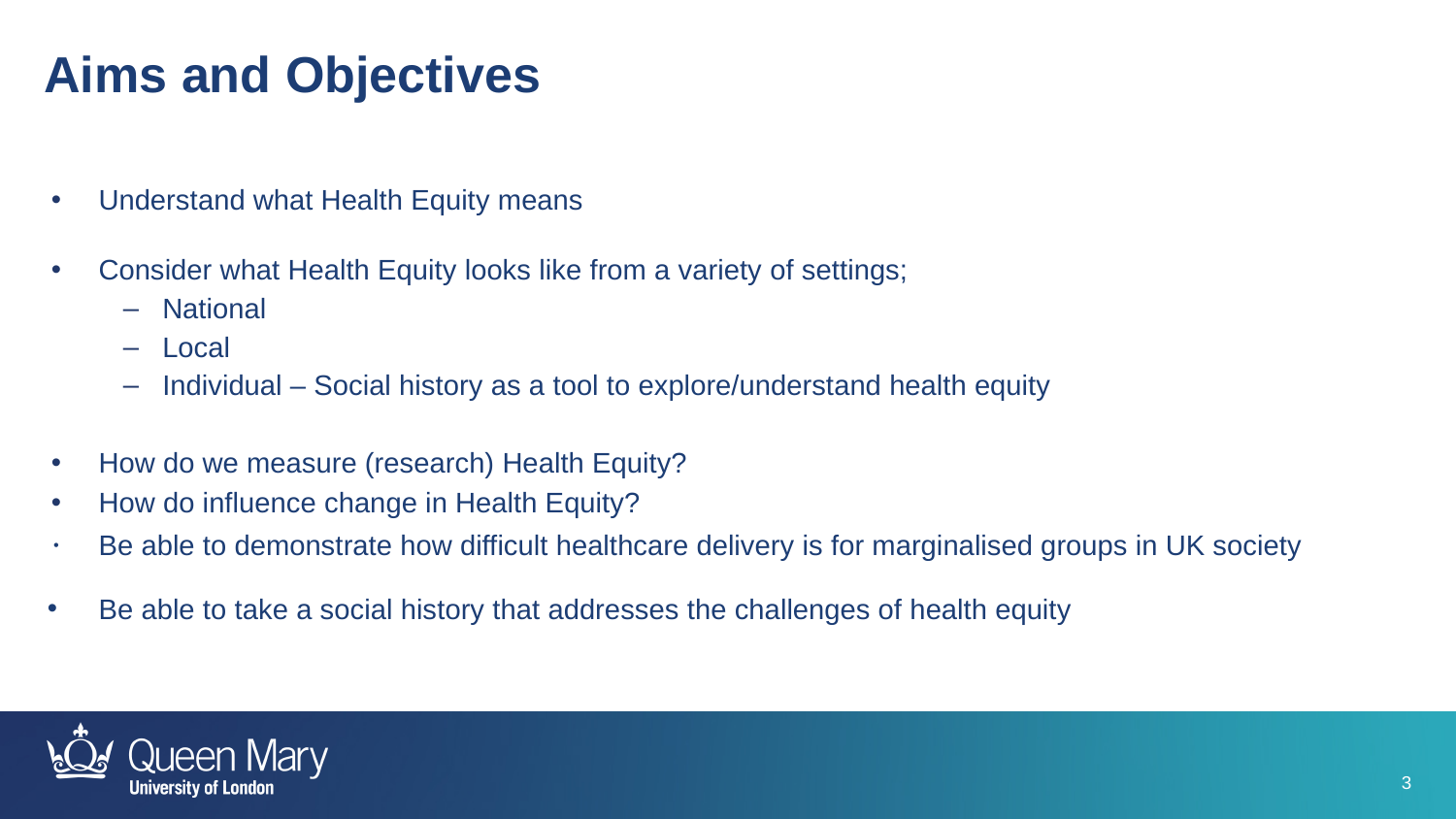

Aims and Objectives
Understand what Health Equity means

Consider what Health Equity looks like from a variety of settings;
National
Local
Individual – Social history as a tool to explore/understand health equity

How do we measure (research) Health Equity?
How do influence change in Health Equity?
Be able to demonstrate how difficult healthcare delivery is for marginalised groups in UK society
Be able to take a social history that addresses the challenges of health equity